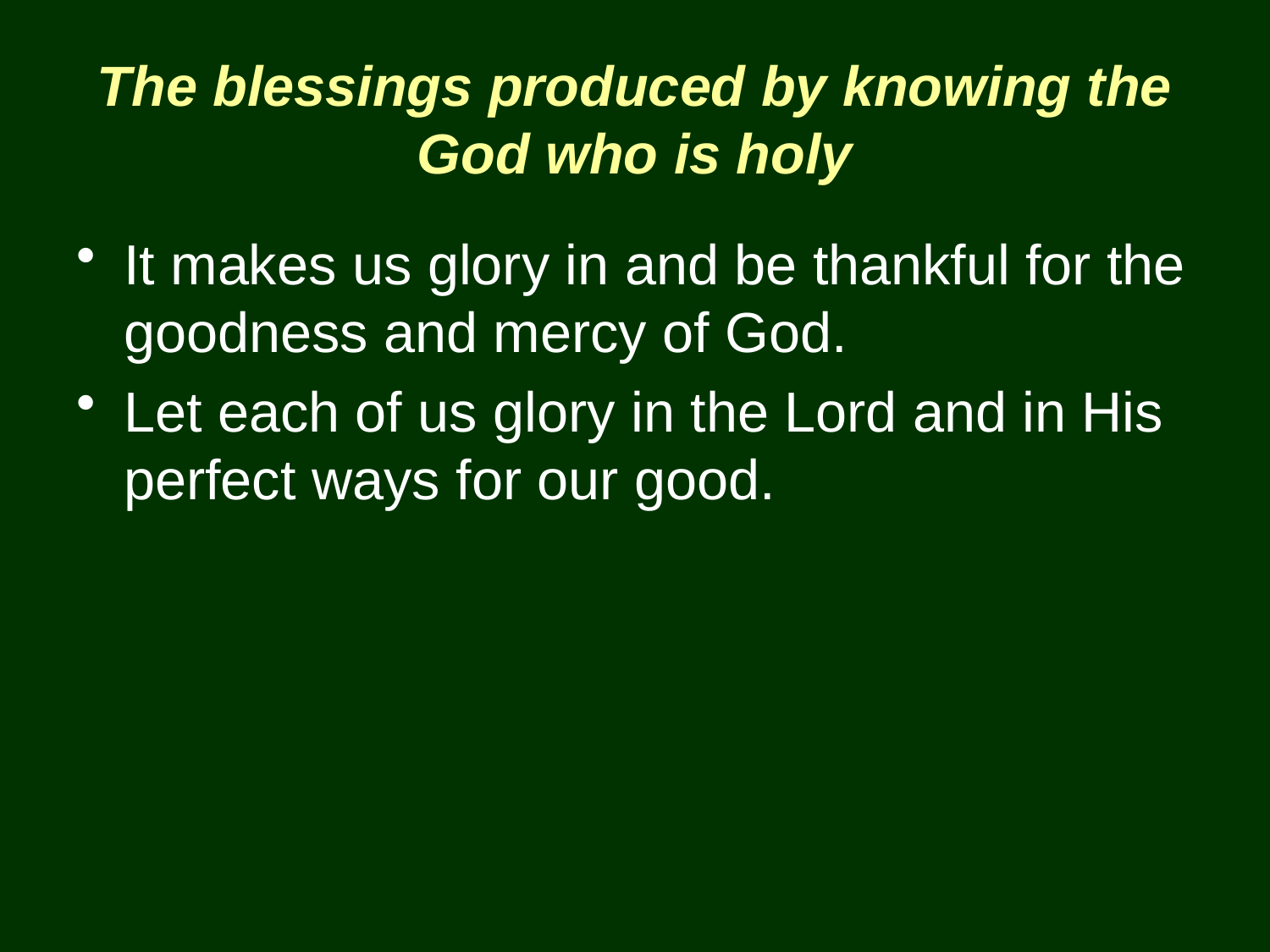

# The blessings produced by knowing the God who is holy
It makes us glory in and be thankful for the goodness and mercy of God.
Let each of us glory in the Lord and in His perfect ways for our good.